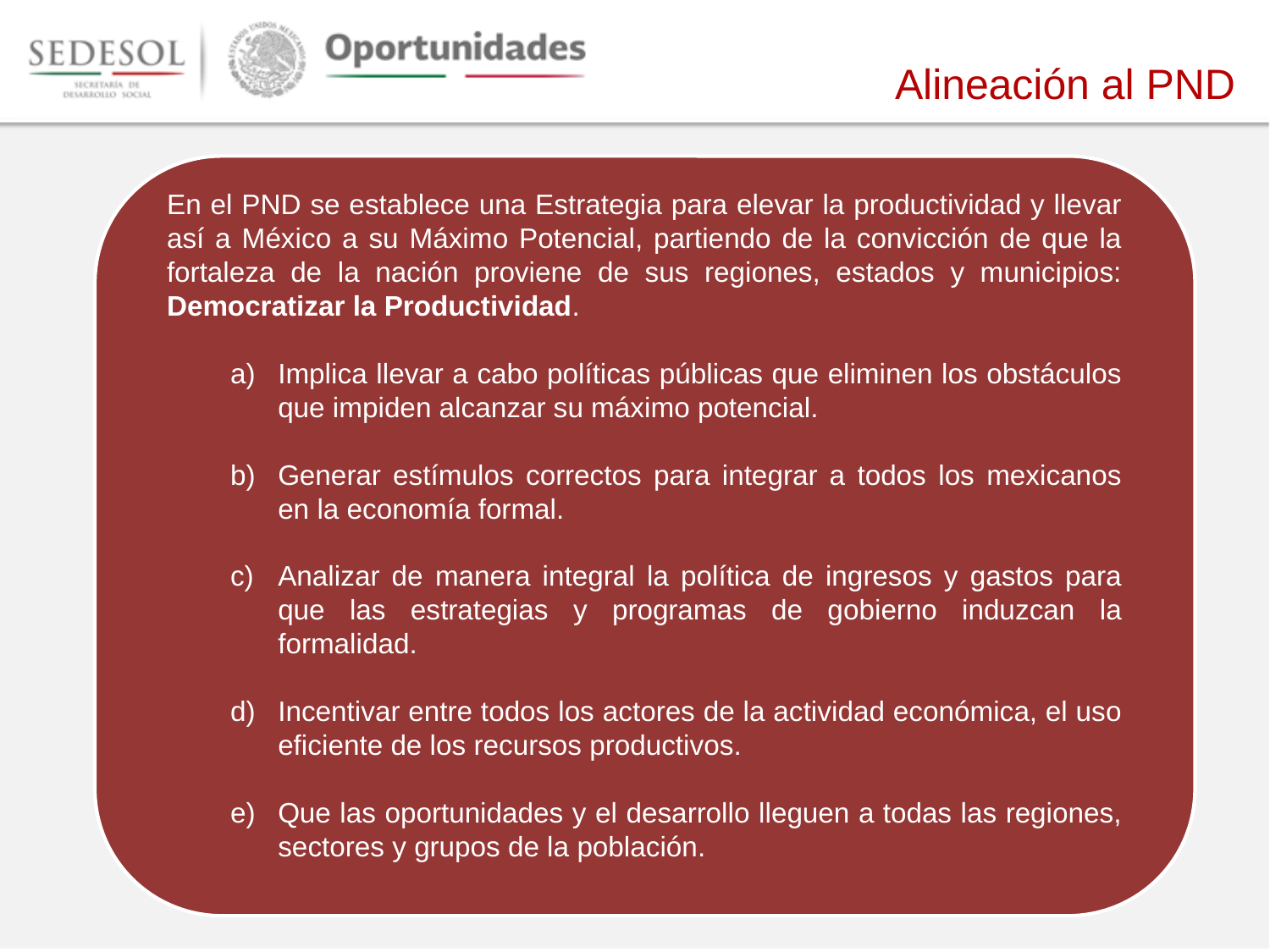

Alineación al PND

En el PND se establece una Estrategia para elevar la productividad y llevar así a México a su Máximo Potencial, partiendo de la convicción de que la fortaleza de la nación proviene de sus regiones, estados y municipios: Democratizar la Productividad.

Implica llevar a cabo políticas públicas que eliminen los obstáculos que impiden alcanzar su máximo potencial.

Generar estímulos correctos para integrar a todos los mexicanos en la economía formal.

Analizar de manera integral la política de ingresos y gastos para que las estrategias y programas de gobierno induzcan la formalidad.

Incentivar entre todos los actores de la actividad económica, el uso eficiente de los recursos productivos.

Que las oportunidades y el desarrollo lleguen a todas las regiones, sectores y grupos de la población.